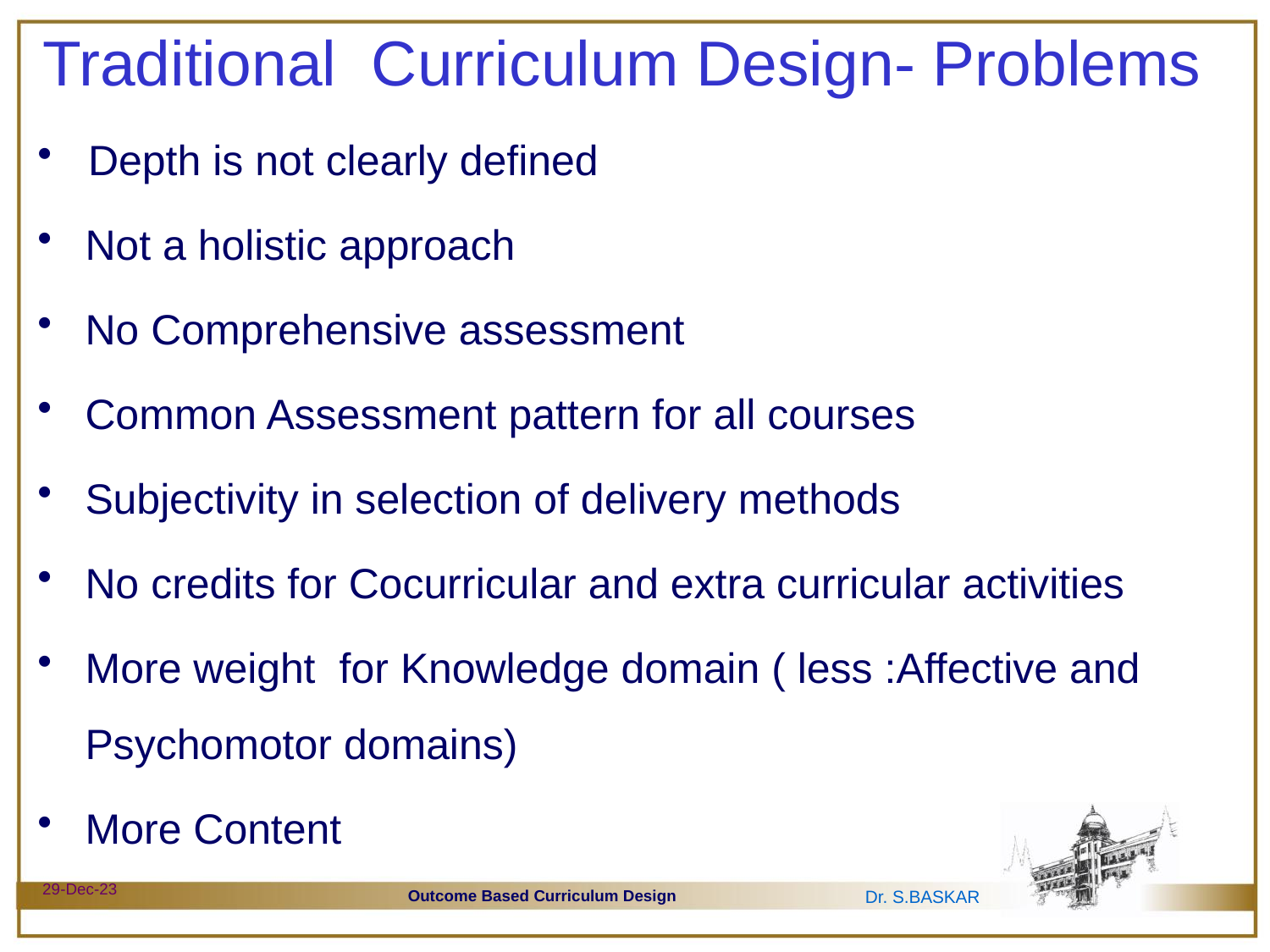

# Traditional  Curriculum Design- Problems
   Depth is not clearly defined
Not a holistic approach
No Comprehensive assessment
Common Assessment pattern for all courses
Subjectivity in selection of delivery methods
No credits for Cocurricular and extra curricular activities
More weight  for Knowledge domain ( less :Affective and Psychomotor domains)
More Content

29-Dec-23